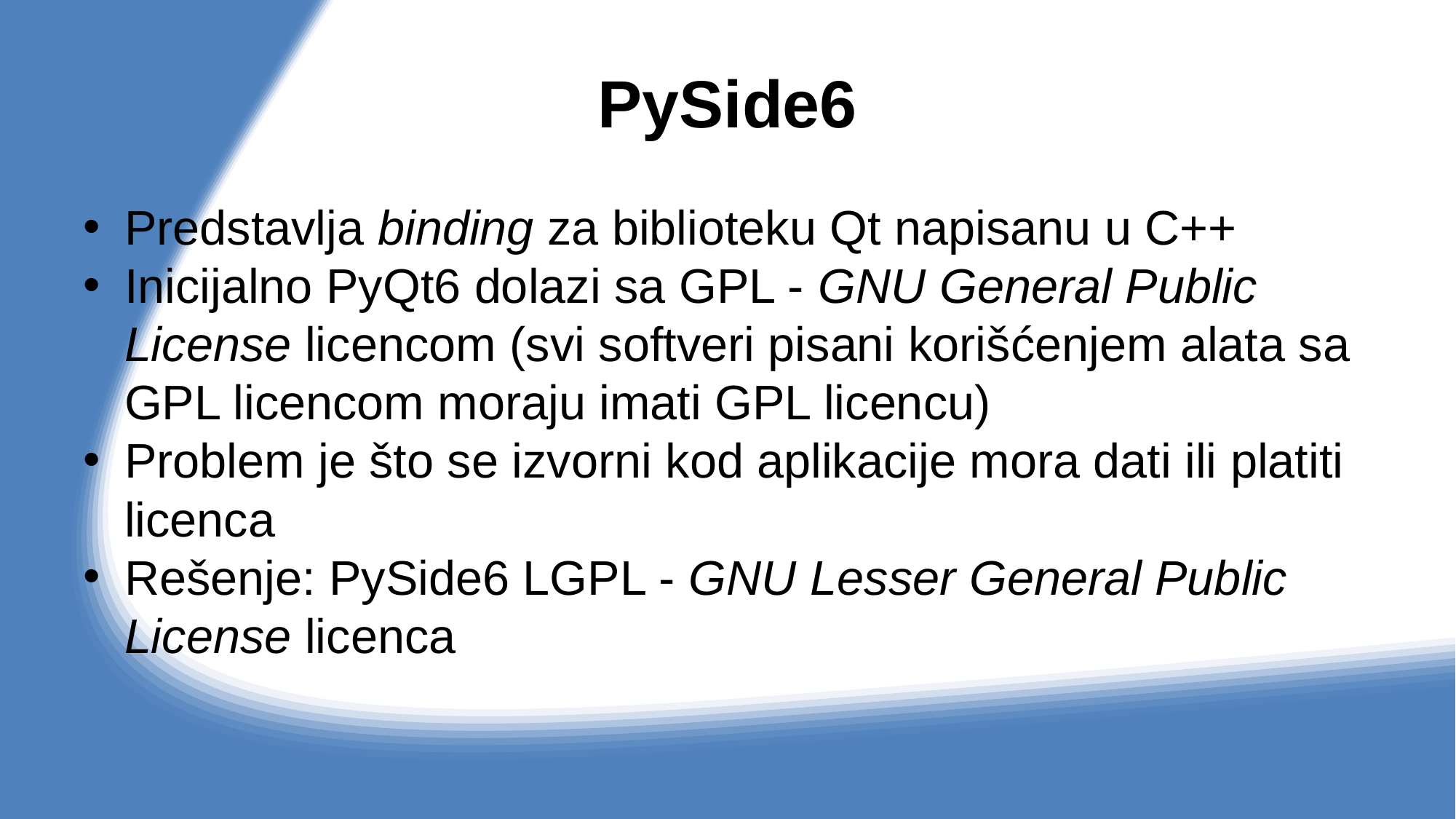

# PySide6
Predstavlja binding za biblioteku Qt napisanu u C++
Inicijalno PyQt6 dolazi sa GPL - GNU General Public License licencom (svi softveri pisani korišćenjem alata sa GPL licencom moraju imati GPL licencu)
Problem je što se izvorni kod aplikacije mora dati ili platiti licenca
Rešenje: PySide6 LGPL - GNU Lesser General Public License licenca